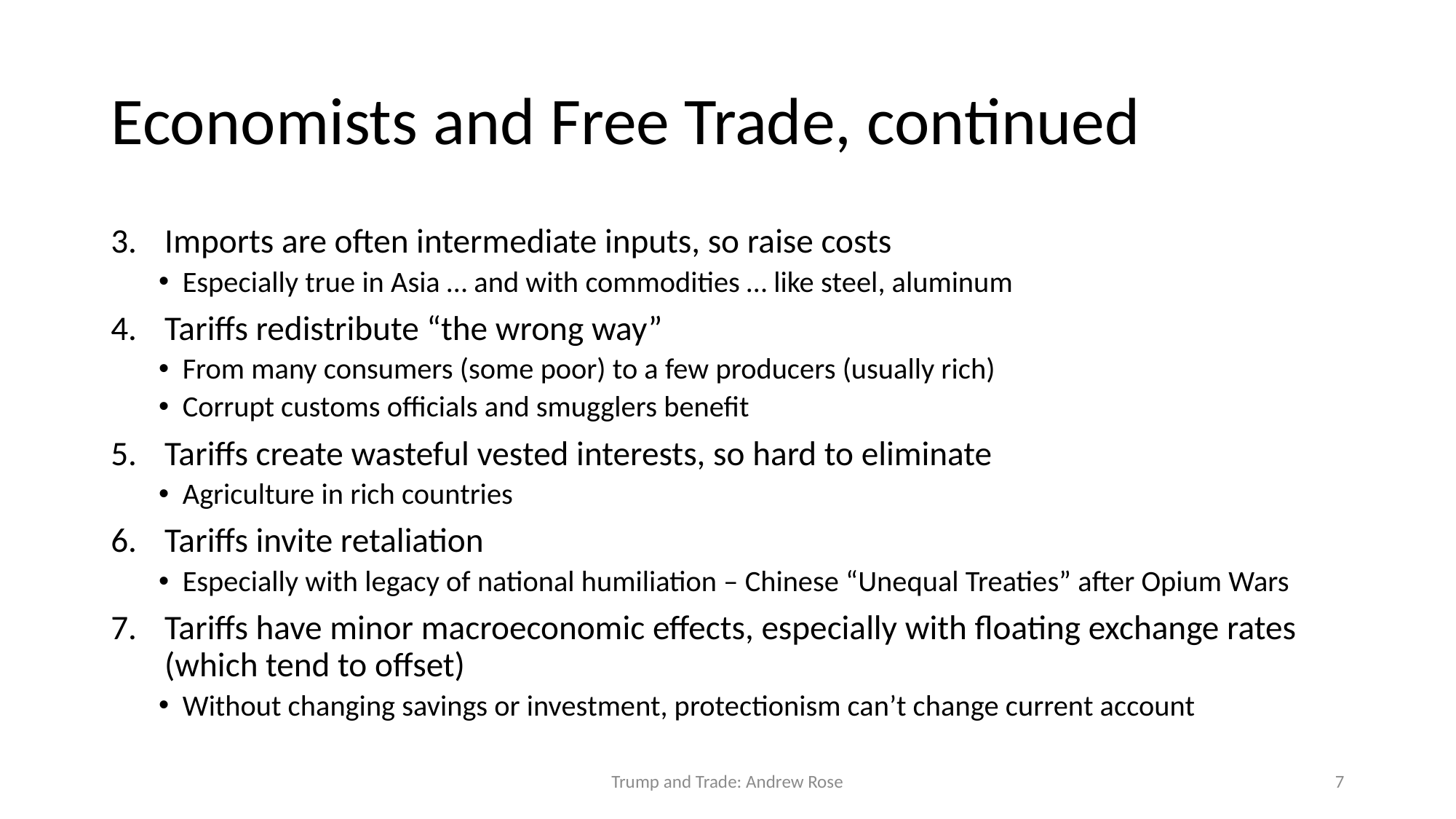

# Economists and Free Trade, continued
Imports are often intermediate inputs, so raise costs
Especially true in Asia … and with commodities … like steel, aluminum
Tariffs redistribute “the wrong way”
From many consumers (some poor) to a few producers (usually rich)
Corrupt customs officials and smugglers benefit
Tariffs create wasteful vested interests, so hard to eliminate
Agriculture in rich countries
Tariffs invite retaliation
Especially with legacy of national humiliation – Chinese “Unequal Treaties” after Opium Wars
Tariffs have minor macroeconomic effects, especially with floating exchange rates (which tend to offset)
Without changing savings or investment, protectionism can’t change current account

Trump and Trade: Andrew Rose
7